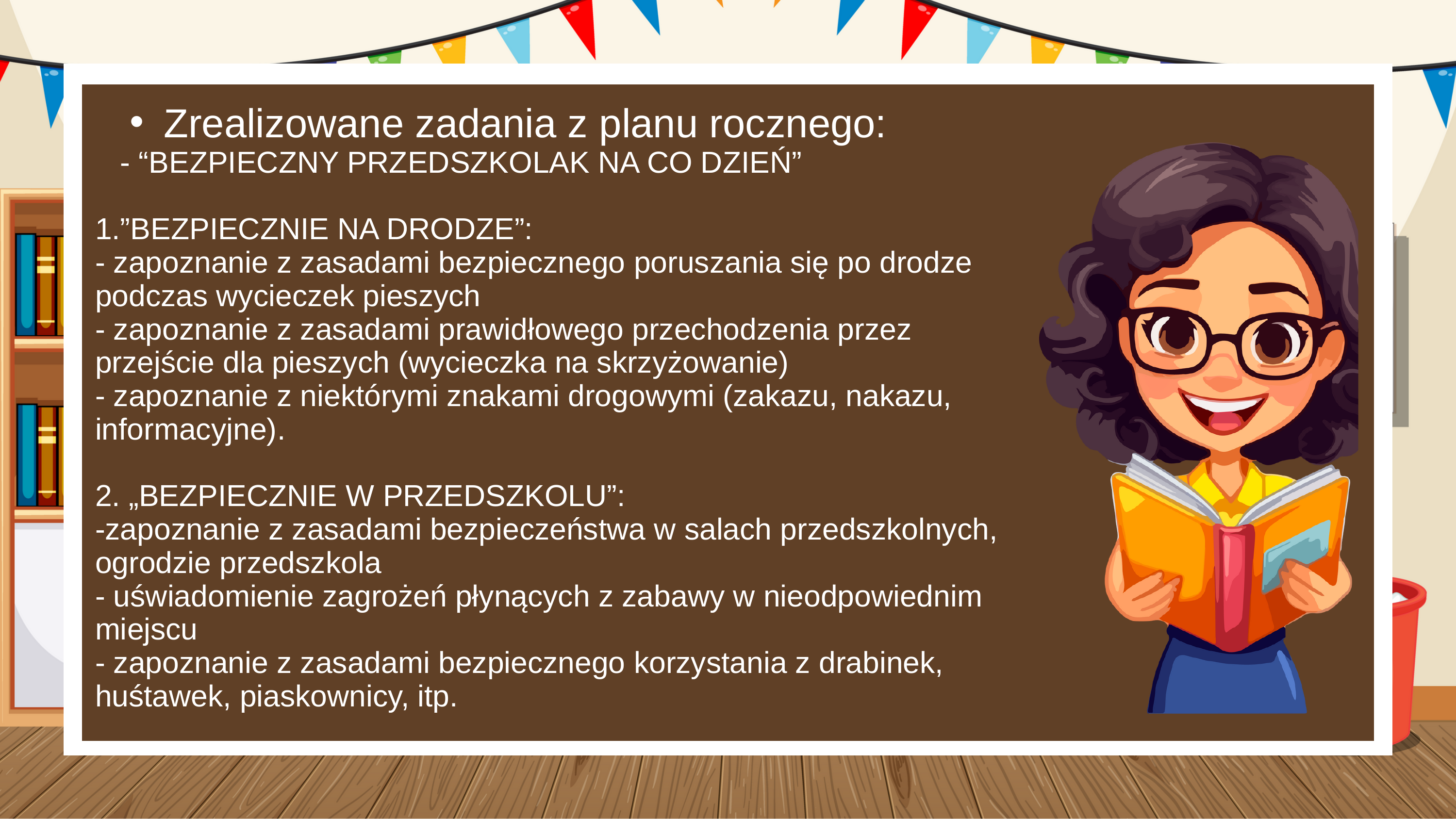

Zrealizowane zadania z planu rocznego:
   - “BEZPIECZNY PRZEDSZKOLAK NA CO DZIEŃ”

1.”BEZPIECZNIE NA DRODZE”:
- zapoznanie z zasadami bezpiecznego poruszania się po drodze podczas wycieczek pieszych
- zapoznanie z zasadami prawidłowego przechodzenia przez przejście dla pieszych (wycieczka na skrzyżowanie)
- zapoznanie z niektórymi znakami drogowymi (zakazu, nakazu, informacyjne).

2. „BEZPIECZNIE W PRZEDSZKOLU”:
-zapoznanie z zasadami bezpieczeństwa w salach przedszkolnych, ogrodzie przedszkola
- uświadomienie zagrożeń płynących z zabawy w nieodpowiednim miejscu
- zapoznanie z zasadami bezpiecznego korzystania z drabinek, huśtawek, piaskownicy, itp.